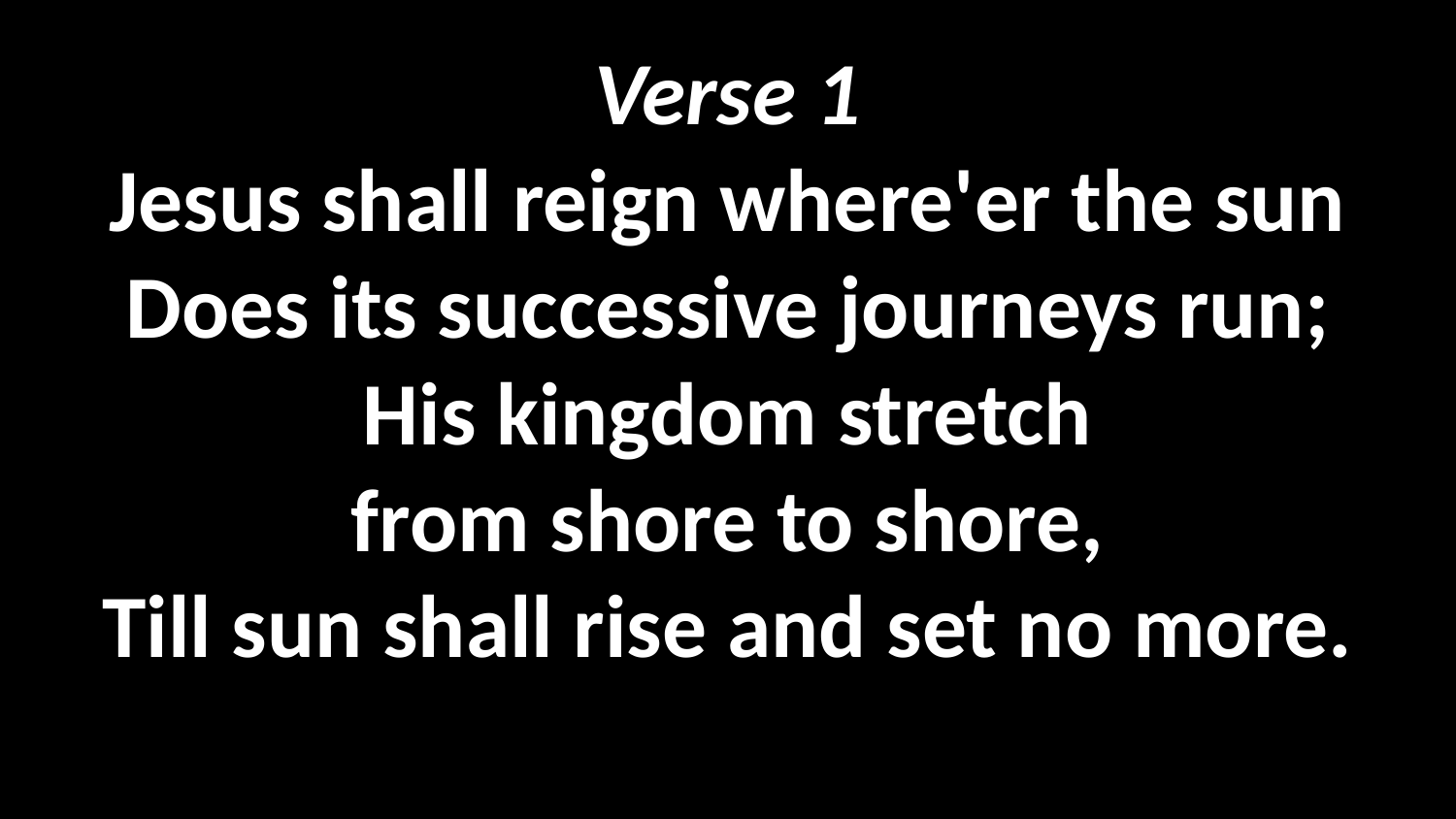

Verse 1
Jesus shall reign where'er the sun
Does its successive journeys run;
His kingdom stretch
from shore to shore,
Till sun shall rise and set no more.